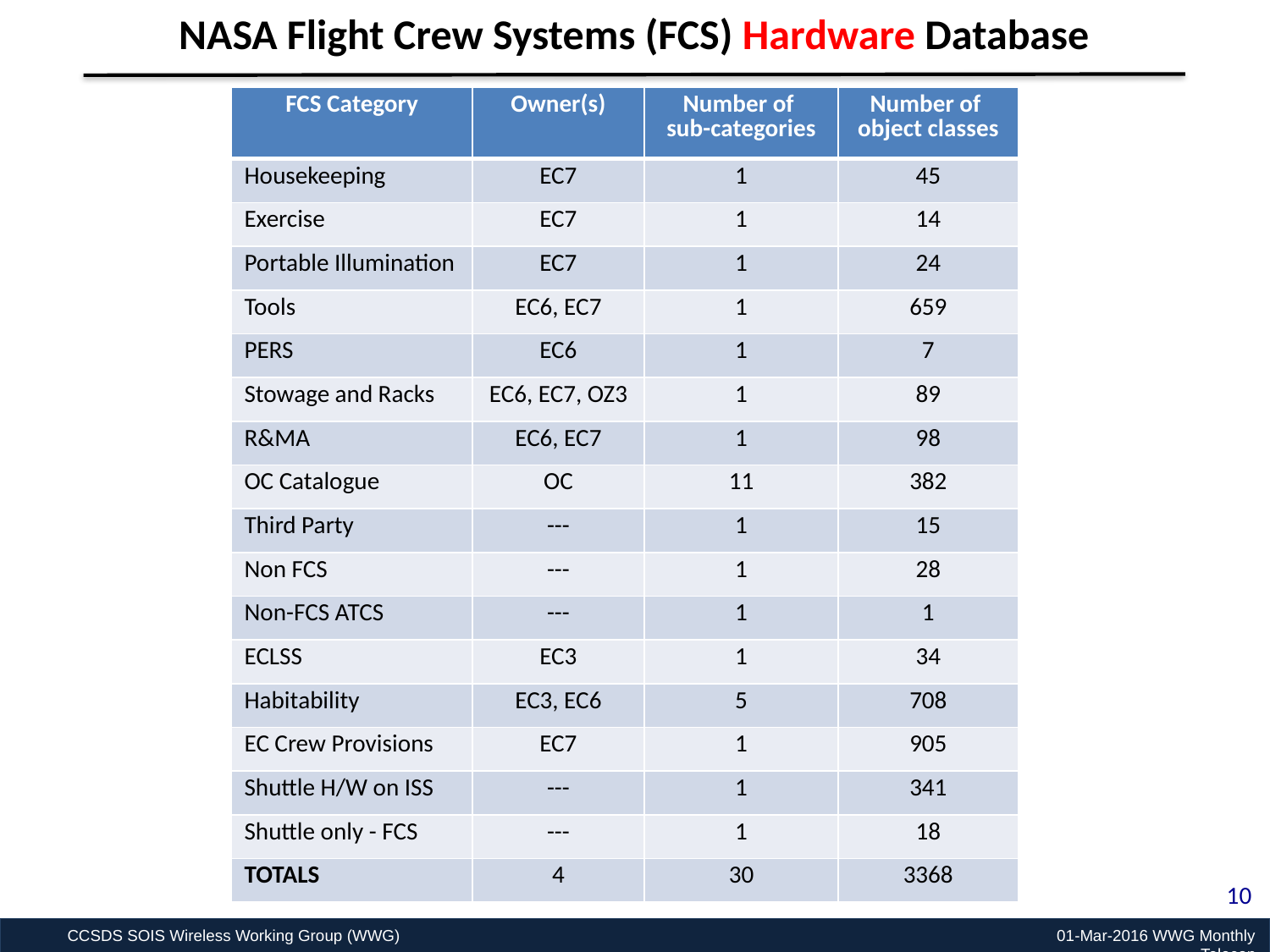

NASA Flight Crew Systems (FCS) Hardware Database
| FCS Category | Owner(s) | Number of sub-categories | Number of object classes |
| --- | --- | --- | --- |
| Housekeeping | EC7 | 1 | 45 |
| Exercise | EC7 | 1 | 14 |
| Portable Illumination | EC7 | 1 | 24 |
| Tools | EC6, EC7 | 1 | 659 |
| PERS | EC6 | 1 | 7 |
| Stowage and Racks | EC6, EC7, OZ3 | 1 | 89 |
| R&MA | EC6, EC7 | 1 | 98 |
| OC Catalogue | OC | 11 | 382 |
| Third Party | --- | 1 | 15 |
| Non FCS | --- | 1 | 28 |
| Non-FCS ATCS | --- | 1 | 1 |
| ECLSS | EC3 | 1 | 34 |
| Habitability | EC3, EC6 | 5 | 708 |
| EC Crew Provisions | EC7 | 1 | 905 |
| Shuttle H/W on ISS | --- | 1 | 341 |
| Shuttle only - FCS | --- | 1 | 18 |
| TOTALS | 4 | 30 | 3368 |